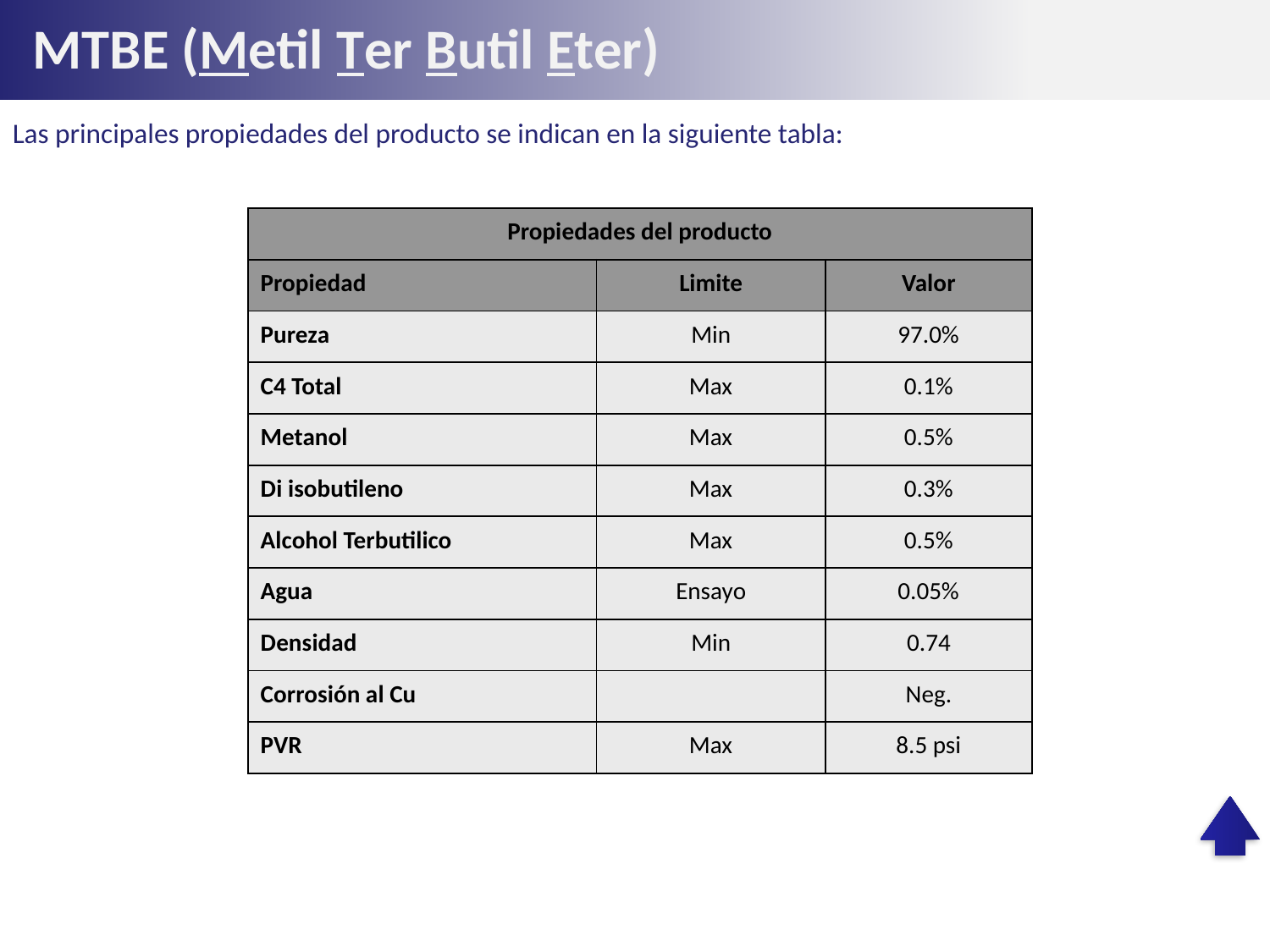

MTBE (Metil Ter Butil Eter)

Las principales propiedades del producto se indican en la siguiente tabla:
| Propiedades del producto |  |  |
| --- | --- | --- |
| Propiedad | Limite | Valor |
| Pureza | Min | 97.0% |
| C4 Total | Max | 0.1% |
| Metanol | Max | 0.5% |
| Di isobutileno | Max | 0.3% |
| Alcohol Terbutilico | Max | 0.5% |
| Agua | Ensayo | 0.05% |
| Densidad | Min | 0.74 |
| Corrosión al Cu |  | Neg. |
| PVR | Max | 8.5 psi |